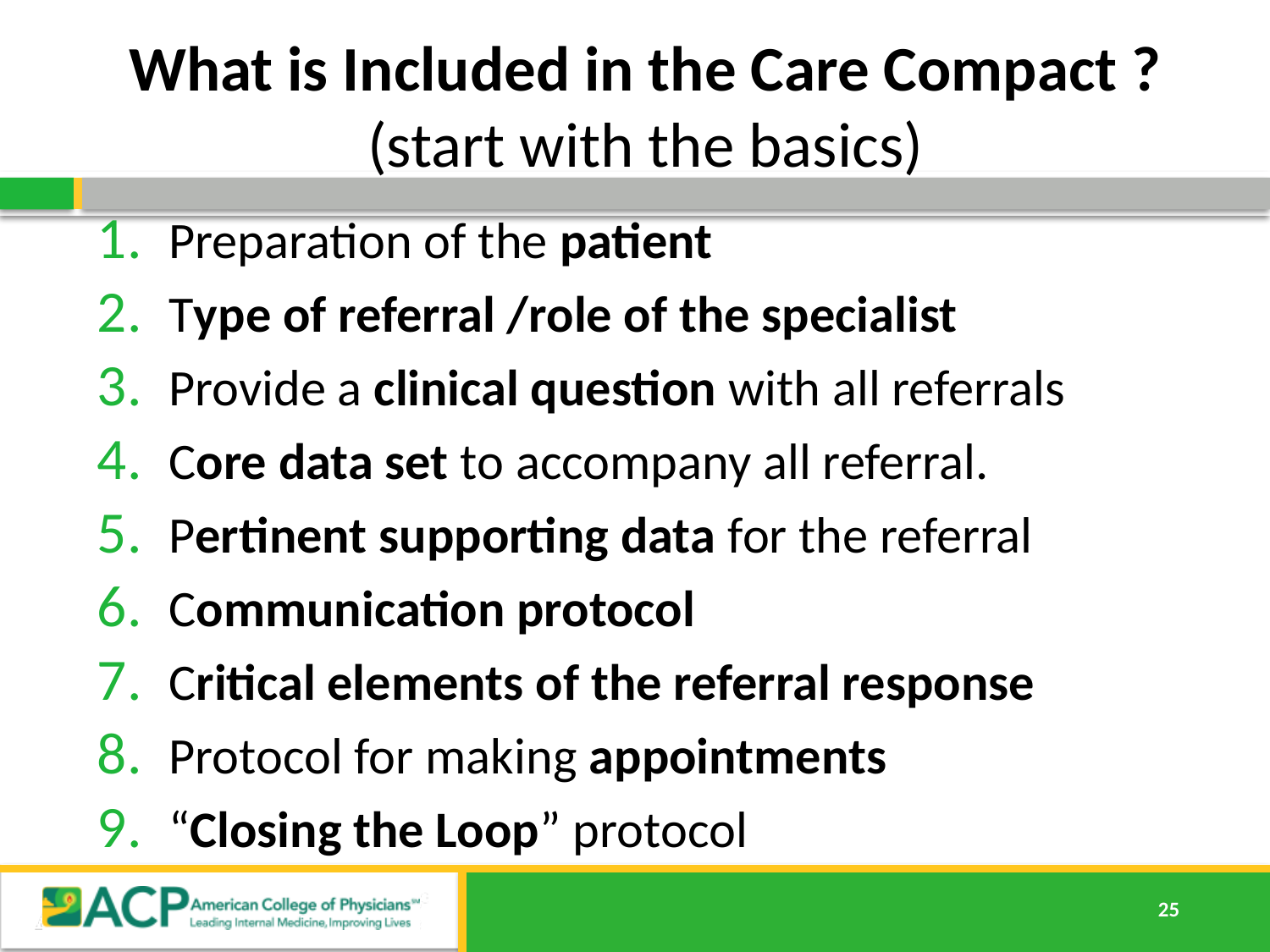

# What is Included in the Care Compact ? (start with the basics)
Preparation of the patient
Type of referral /role of the specialist
Provide a clinical question with all referrals
Core data set to accompany all referral.
Pertinent supporting data for the referral
Communication protocol
Critical elements of the referral response
Protocol for making appointments
“Closing the Loop” protocol

.